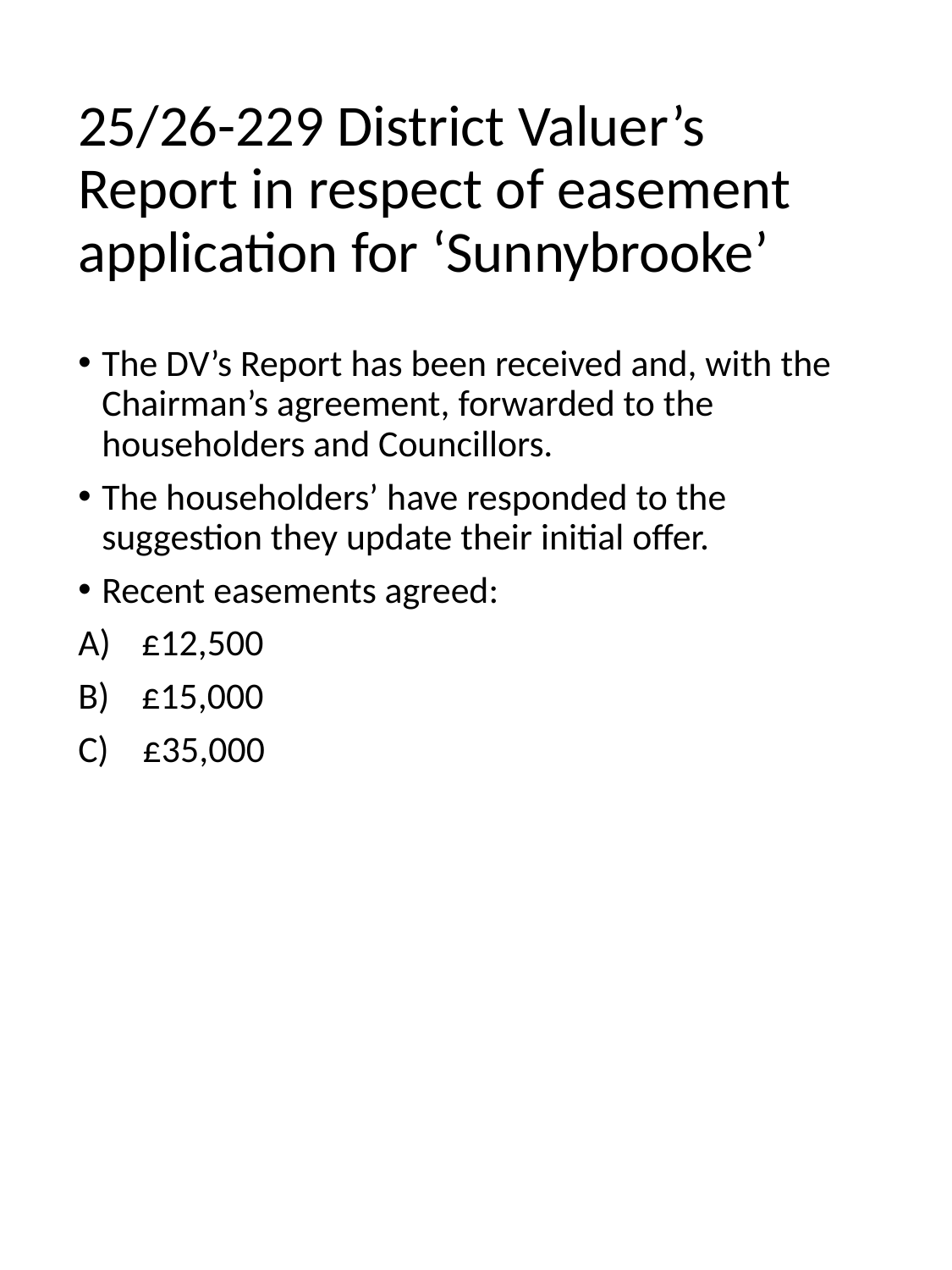

# 25/26-229 District Valuer’s Report in respect of easement application for ‘Sunnybrooke’
The DV’s Report has been received and, with the Chairman’s agreement, forwarded to the householders and Councillors.
The householders’ have responded to the suggestion they update their initial offer.
Recent easements agreed:
£12,500
£15,000
C)    £35,000